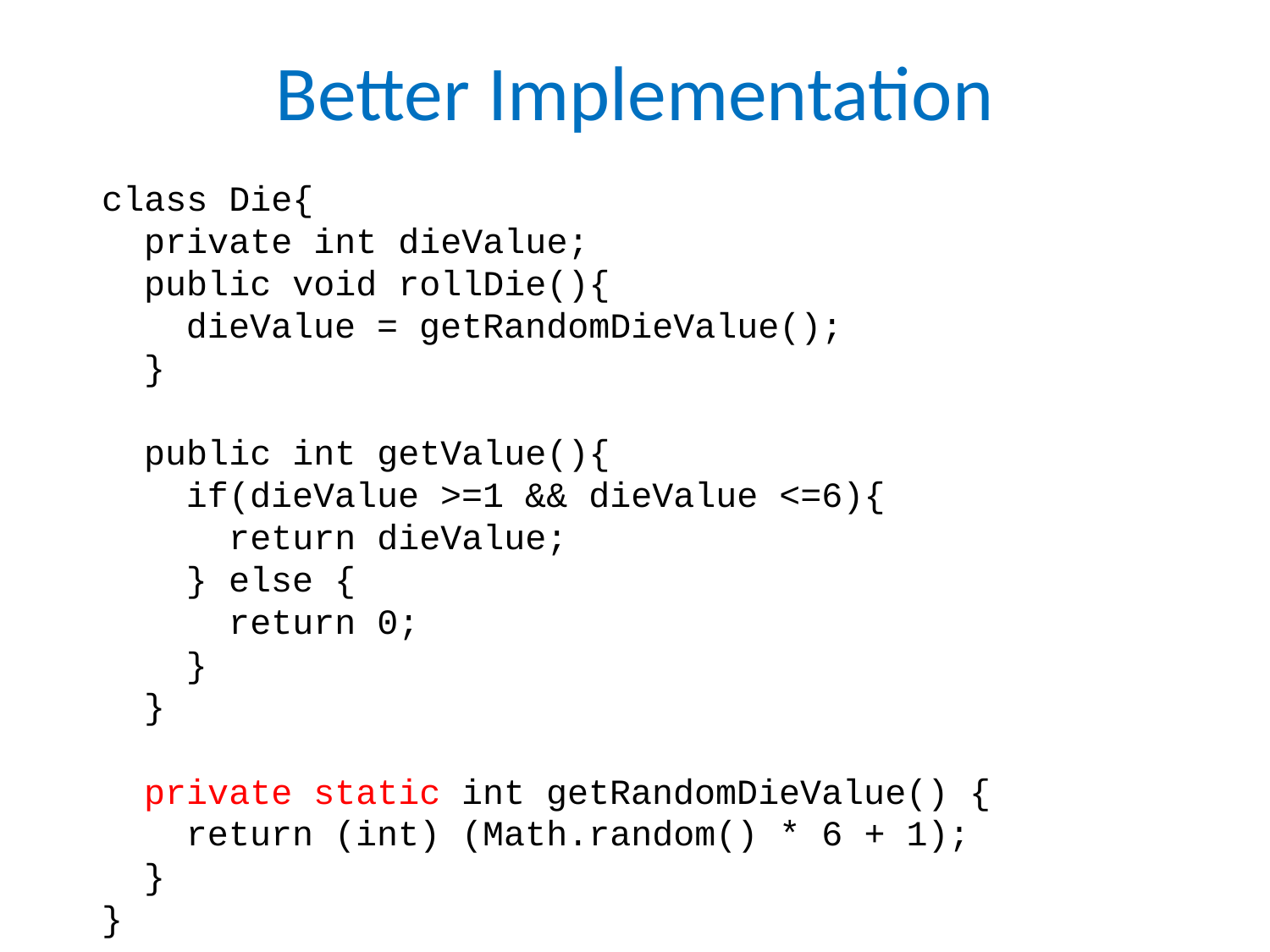

# Better Implementation

class Die{
  private int dieValue;
  public void rollDie(){
    dieValue = getRandomDieValue();
  }

  public int getValue(){
    if(dieValue >=1 && dieValue <=6){
      return dieValue;
    } else {
      return 0;
    }
  }

  private static int getRandomDieValue() {
    return (int) (Math.random() * 6 + 1);
  }
}